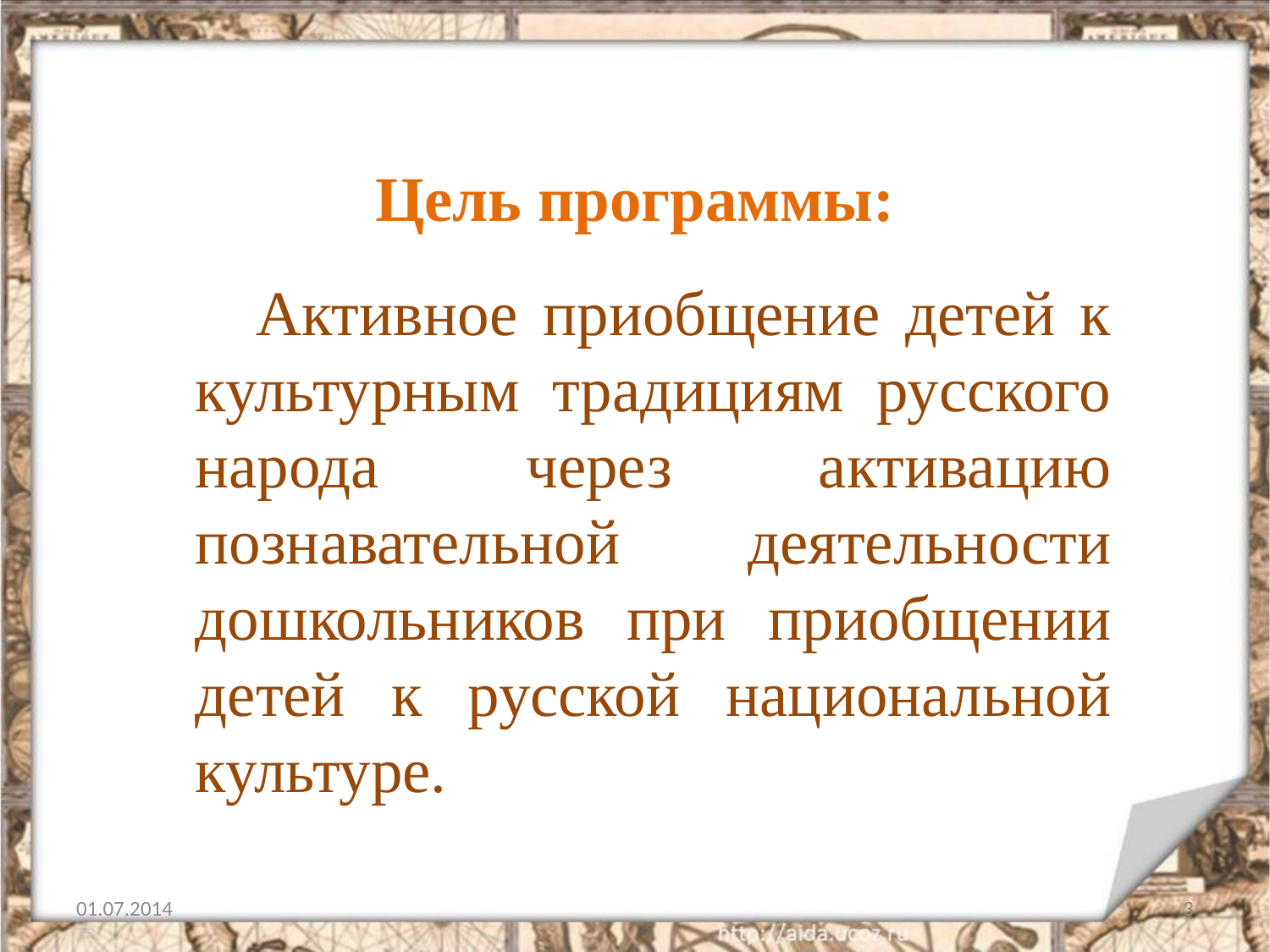

# Цель программы:
      Активное приобщение детей к культурным традициям русского народа через активацию познавательной деятельности дошкольников при приобщении детей к русской национальной культуре.
01.07.2014
3